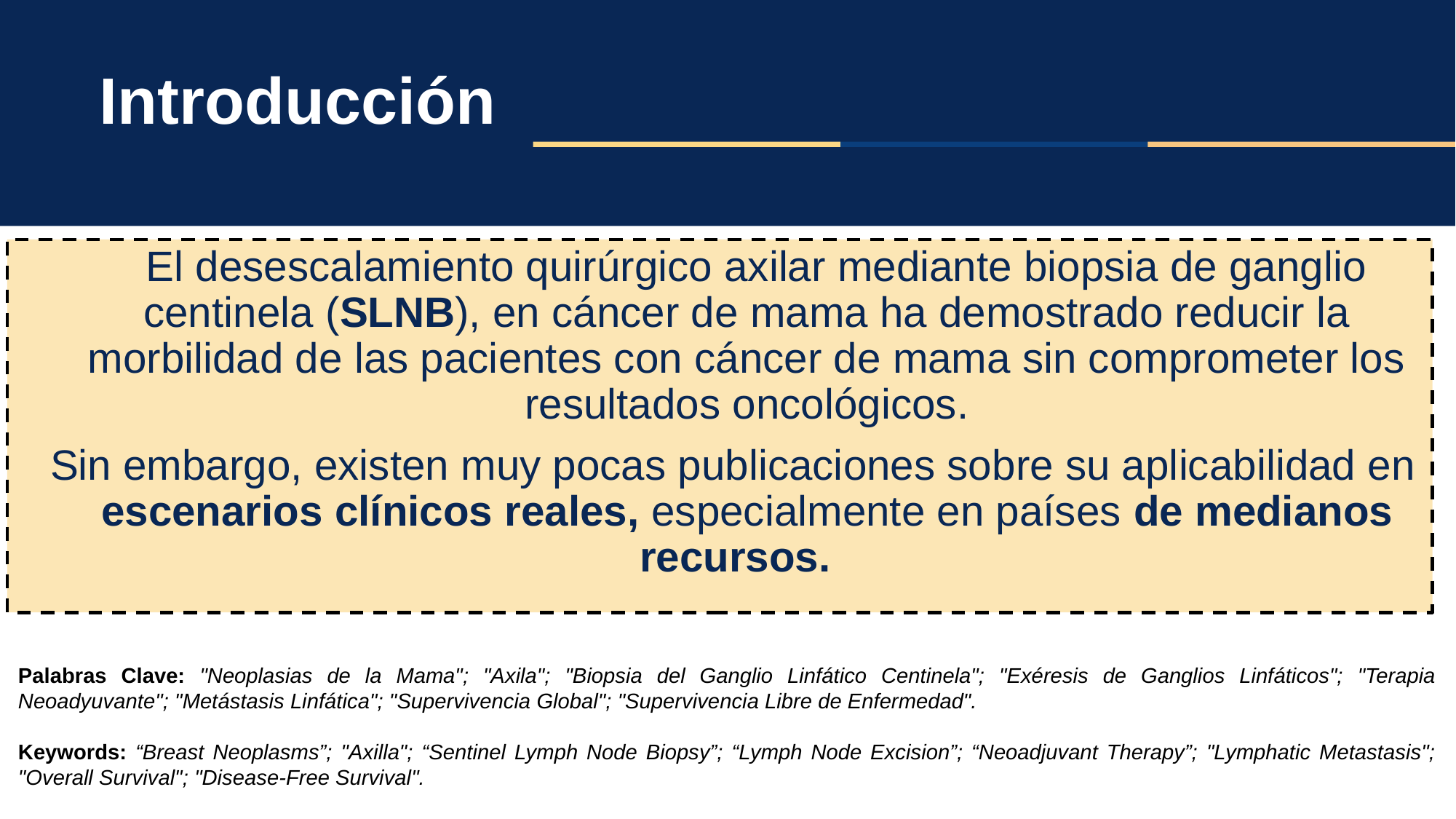

# Introducción
    El desescalamiento quirúrgico axilar mediante biopsia de ganglio centinela (SLNB), en cáncer de mama ha demostrado reducir la morbilidad de las pacientes con cáncer de mama sin comprometer los resultados oncológicos.
Sin embargo, existen muy pocas publicaciones sobre su aplicabilidad en escenarios clínicos reales, especialmente en países de medianos recursos.
Palabras Clave: "Neoplasias de la Mama"; "Axila"; "Biopsia del Ganglio Linfático Centinela"; "Exéresis de Ganglios Linfáticos"; "Terapia Neoadyuvante"; "Metástasis Linfática"; "Supervivencia Global"; "Supervivencia Libre de Enfermedad".

Keywords: “Breast Neoplasms”; "Axilla"; “Sentinel Lymph Node Biopsy”; “Lymph Node Excision”; “Neoadjuvant Therapy”; "Lymphatic Metastasis"; "Overall Survival"; "Disease-Free Survival".